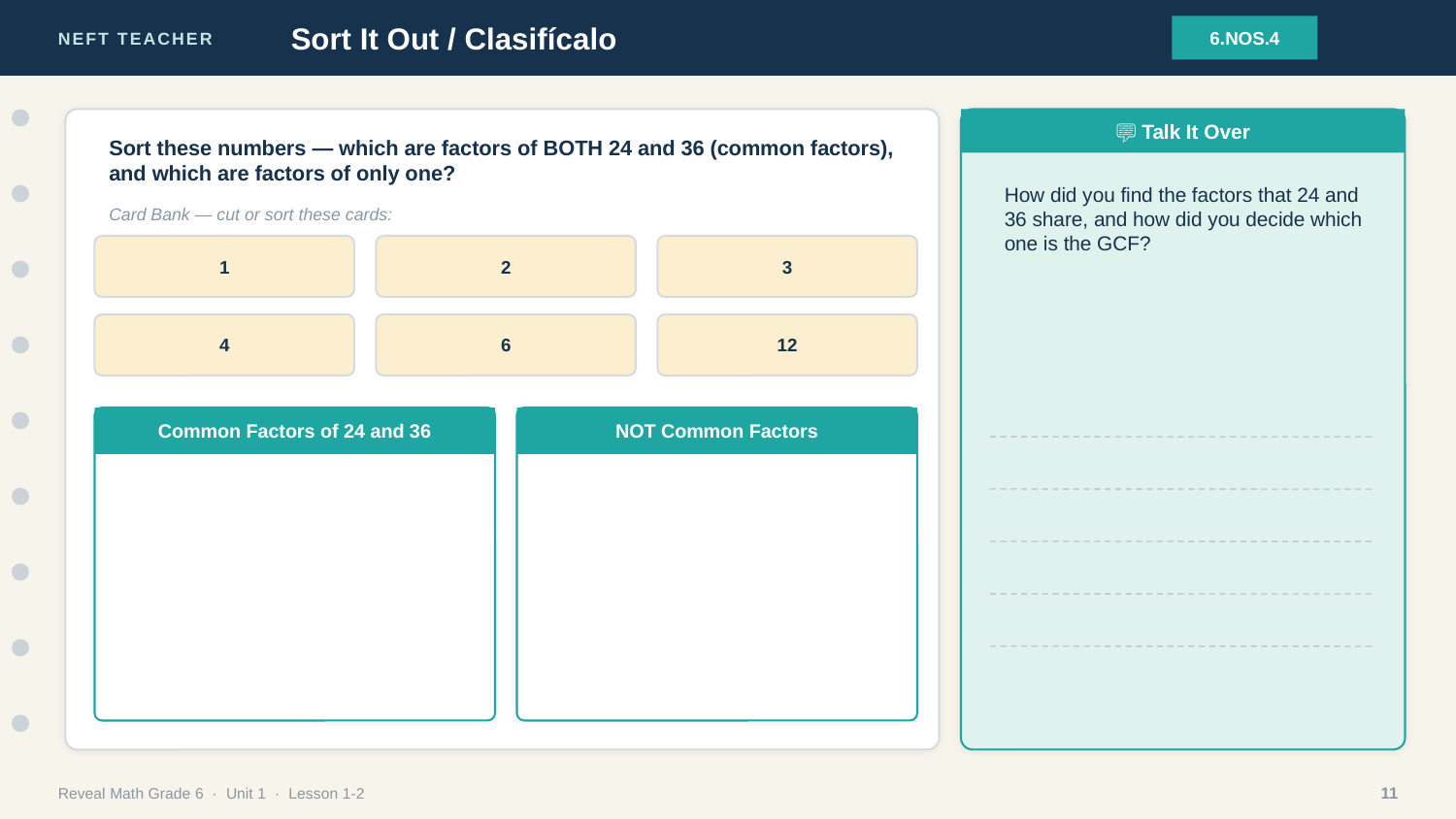

NEFT TEACHER
Sort It Out / Clasifícalo
6.NOS.4

💬 Talk It Over
Sort these numbers — which are factors of BOTH 24 and 36 (common factors), and which are factors of only one?
How did you find the factors that 24 and 36 share, and how did you decide which one is the GCF?

Card Bank — cut or sort these cards:
1
2
3

4
6
12

Common Factors of 24 and 36

NOT Common Factors

Reveal Math Grade 6  ·  Unit 1  ·  Lesson 1-2
11